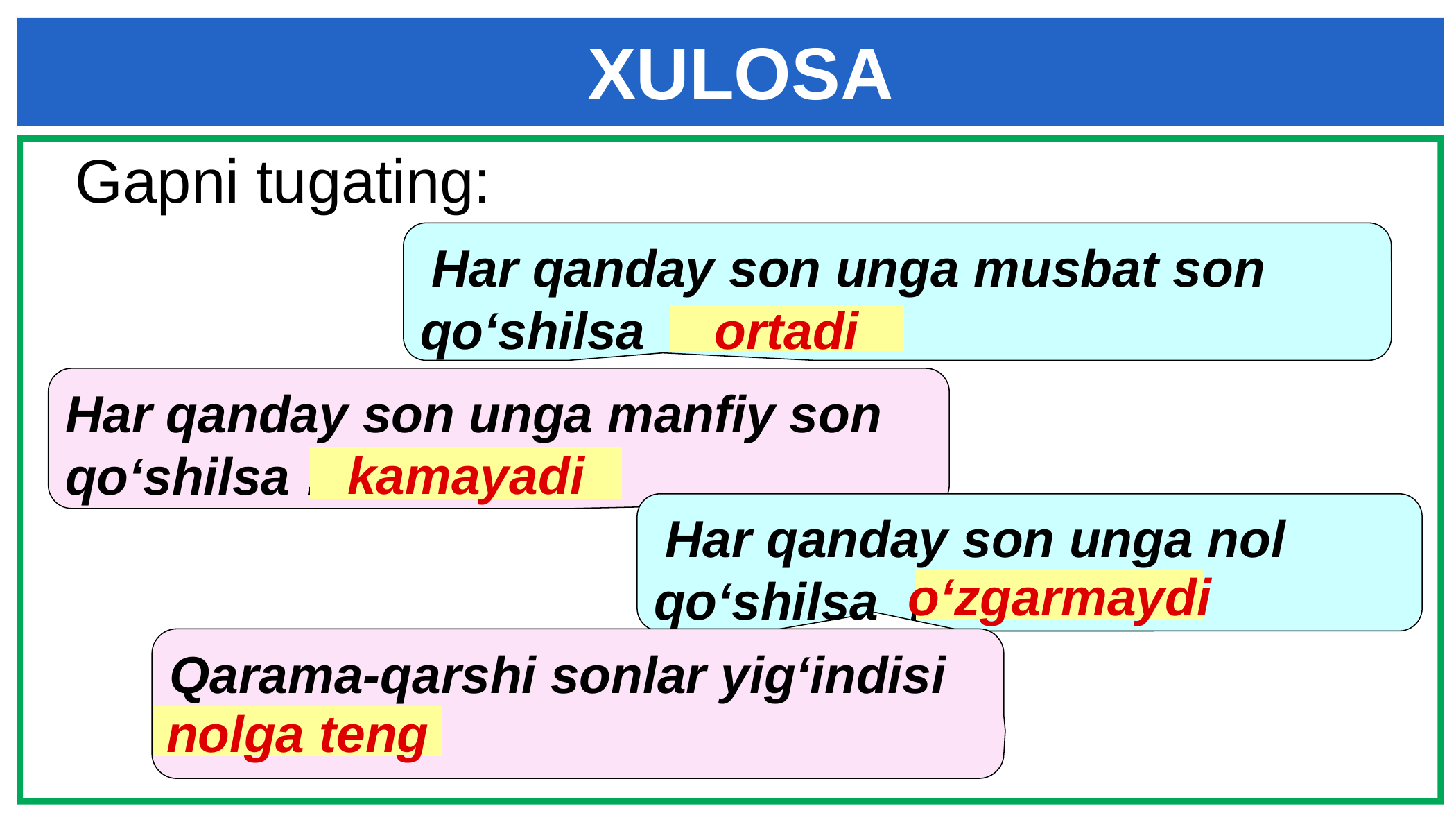

XULOSA
 Gapni tugating:
 Har qanday son unga musbat son qo‘shilsa    …
ortadi
Har qanday son unga manfiy son qo‘shilsa …
kamayadi
 Har qanday son unga nol qo‘shilsa  …
o‘zgarmaydi
Qarama-qarshi sonlar yig‘indisi …
nolga teng